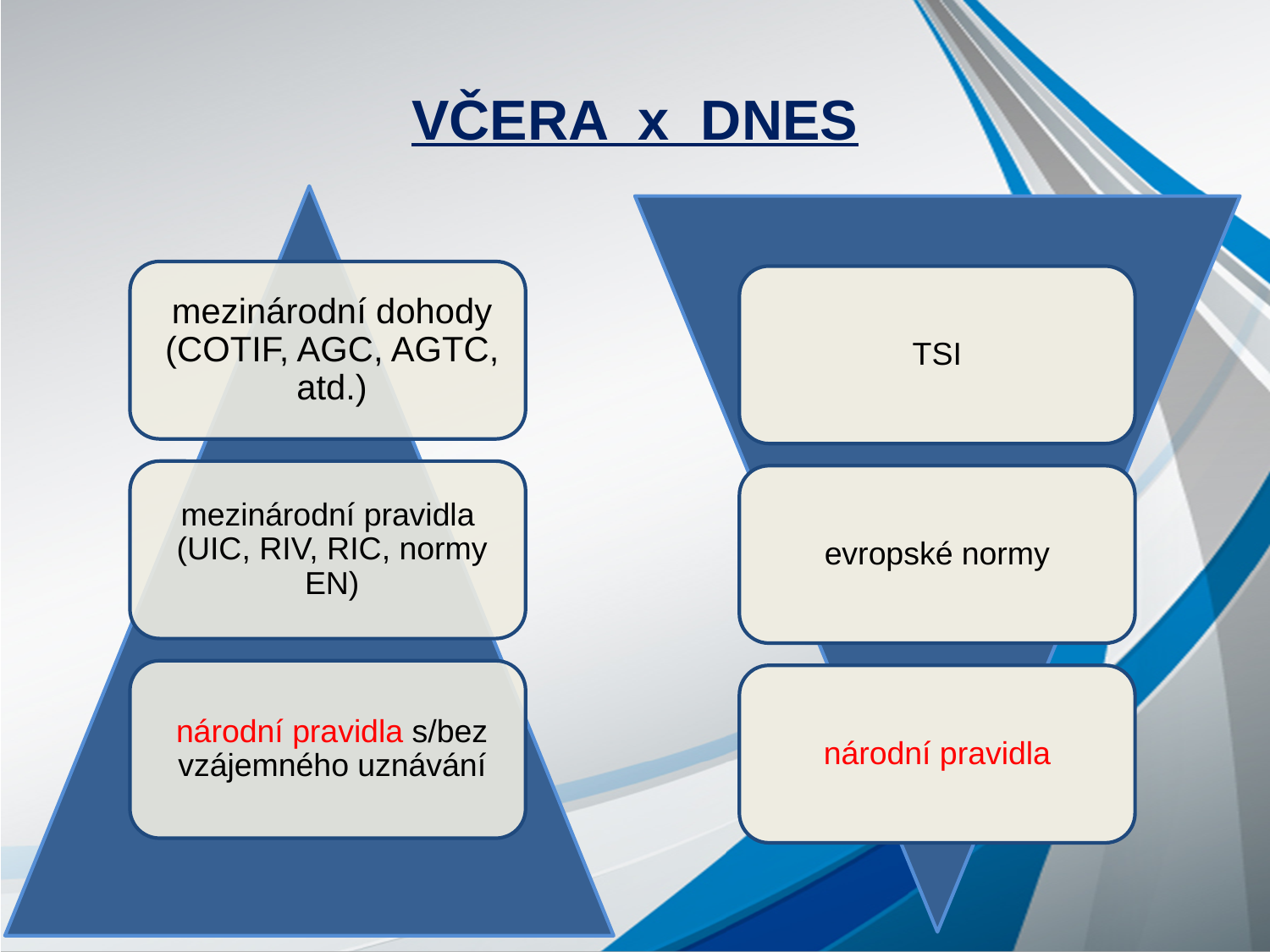

# VČERA  x  DNES
mezinárodní dohody (COTIF, AGC, AGTC, atd.)
mezinárodní pravidla
(UIC, RIV, RIC, normy EN)
národní pravidla s/bez vzájemného uznávání

TSI

evropské normy

národní pravidla